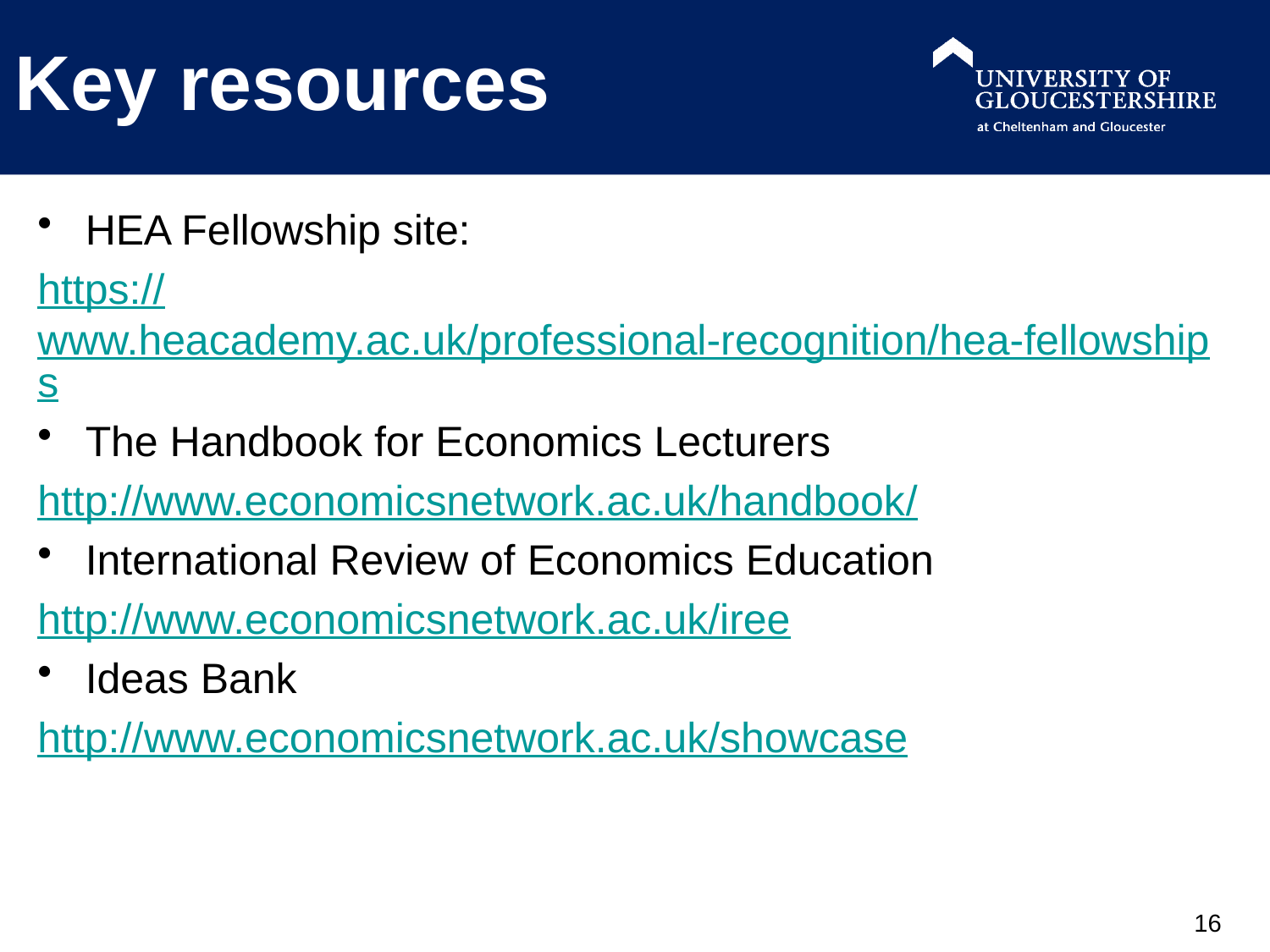

# Key resources
HEA Fellowship site:
https://www.heacademy.ac.uk/professional-recognition/hea-fellowships
The Handbook for Economics Lecturers
http://www.economicsnetwork.ac.uk/handbook/
International Review of Economics Education
http://www.economicsnetwork.ac.uk/iree
Ideas Bank
http://www.economicsnetwork.ac.uk/showcase